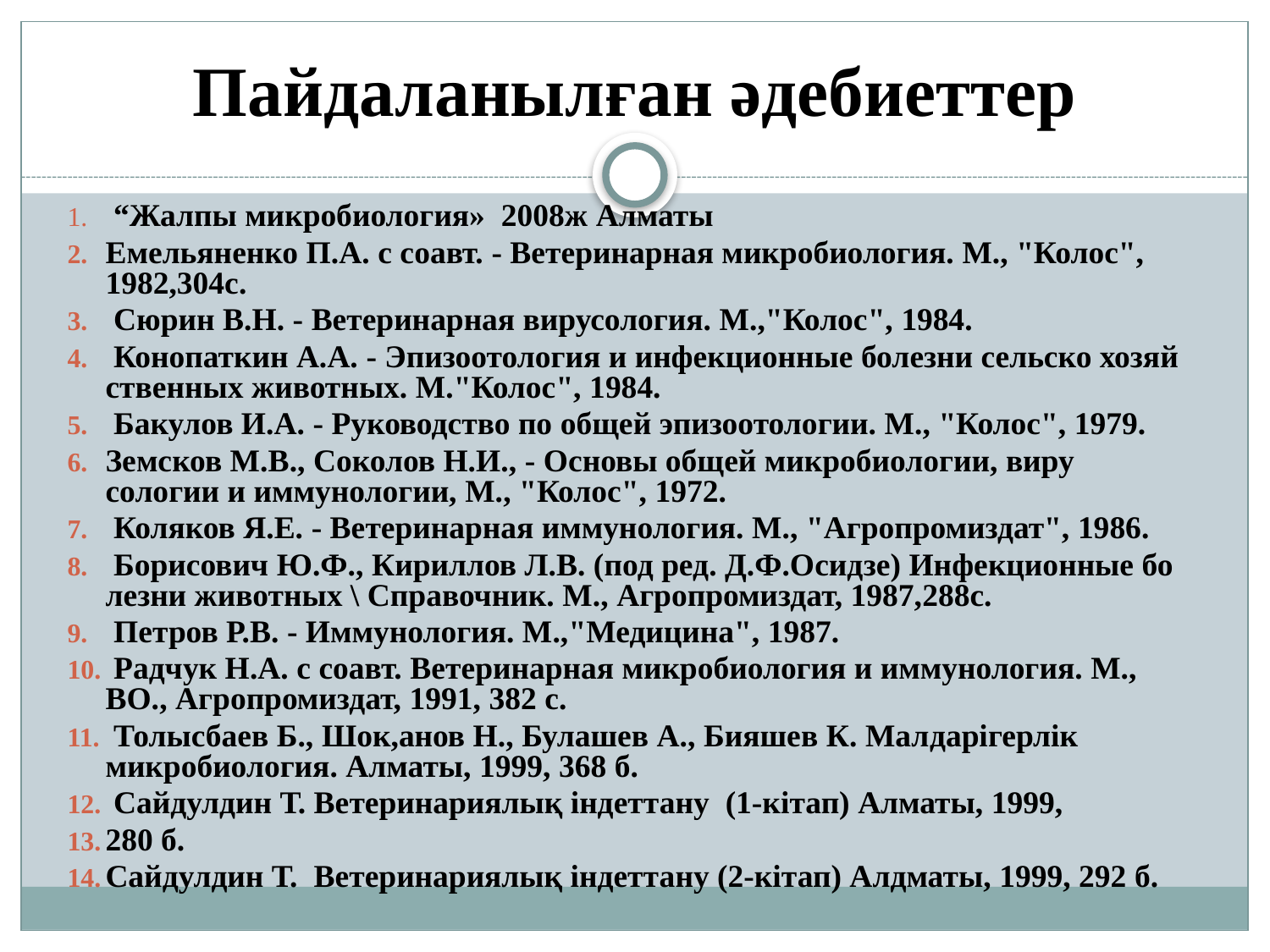

# Пайдаланылған әдебиеттер
 “Жалпы микробиология»  2008ж Алматы
Емельяненко П.А. с соавт. - Ветеринарная микробиология. М., "Колос", 1982,304с.
 Сюрин В.Н. - Ветеринарная вирусология. М.,"Колос", 1984.
 Конопаткин А.А. - Эпизоотология и инфекционные болезни сельско хозяй­ственных животных. М."Колос", 1984.
 Бакулов И.А. - Руководство по общей эпизоотологии. М., "Колос", 1979.
Земсков М.В., Соколов Н.И., - Основы общей микробиологии, виру­сологии и иммунологии, М., "Колос", 1972.
 Коляков Я.Е. - Ветеринарная иммунология. М., "Агропромиздат", 1986.
 Борисович Ю.Ф., Кириллов Л.В. (под ред. Д.Ф.Осидзе) Инфекционные бо­лезни животных \ Справочник. М., Агропромиздат, 1987,288с.
 Петров Р.В. - Иммунология. М.,"Медицина", 1987.
 Радчук Н.А. с соавт. Ветеринарная микробиология и иммунология. М., ВО., Агропромиздат, 1991, 382 с.
 Толысбаев Б., Шок,анов Н., Булашев А., Бияшев К. Малдарігерлік микробиология. Алматы, 1999, 368 б.
 Сайдулдин Т. Ветеринариялық індеттану  (1-кітап) Алматы, 1999,
280 б.
Сайдулдин Т.  Ветеринариялық індеттану (2-кітап) Алдматы, 1999, 292 б.